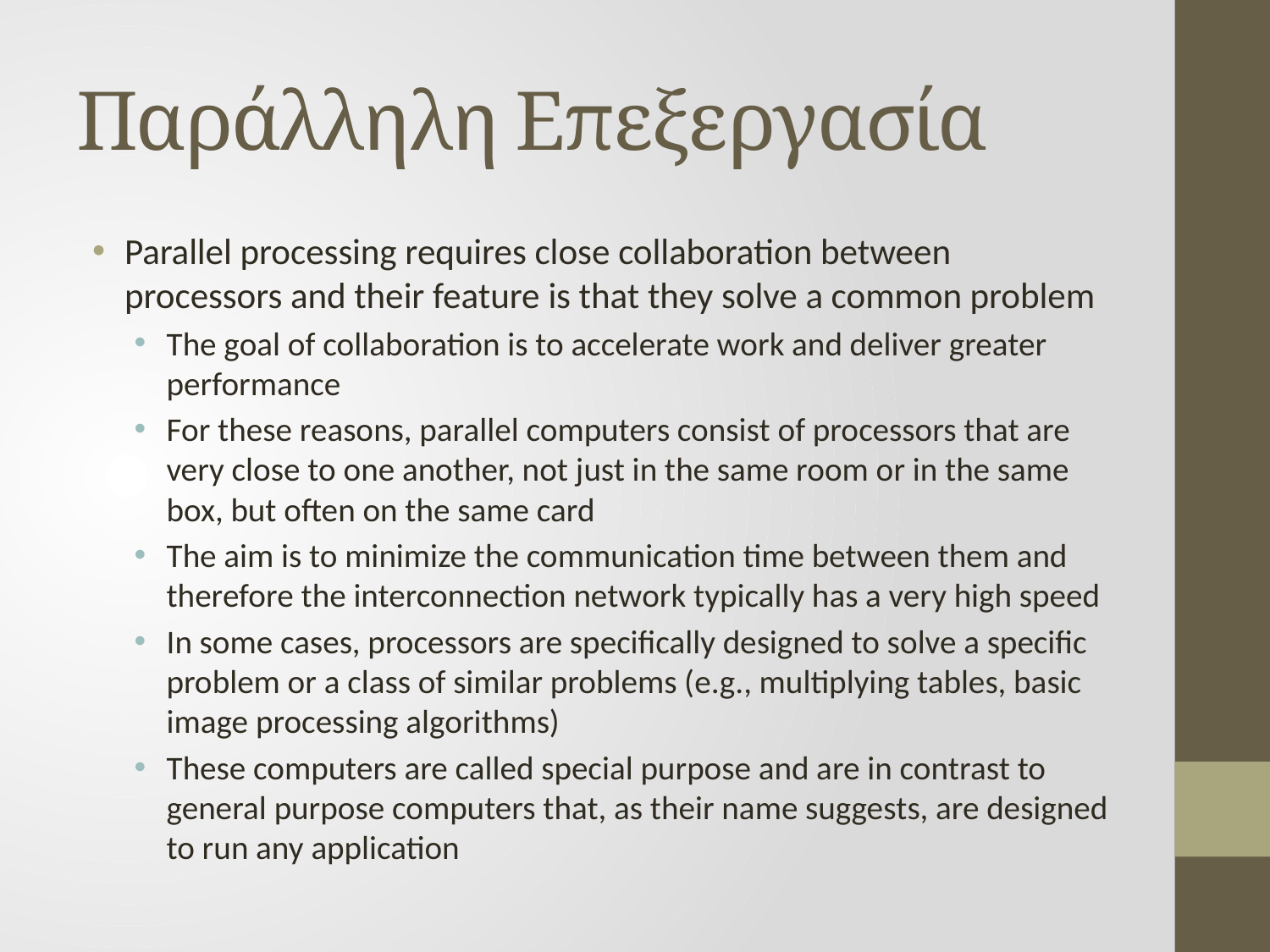

# Παράλληλη Επεξεργασία
Parallel processing requires close collaboration between processors and their feature is that they solve a common problem
The goal of collaboration is to accelerate work and deliver greater performance
For these reasons, parallel computers consist of processors that are very close to one another, not just in the same room or in the same box, but often on the same card
The aim is to minimize the communication time between them and therefore the interconnection network typically has a very high speed
In some cases, processors are specifically designed to solve a specific problem or a class of similar problems (e.g., multiplying tables, basic image processing algorithms)
These computers are called special purpose and are in contrast to general purpose computers that, as their name suggests, are designed to run any application